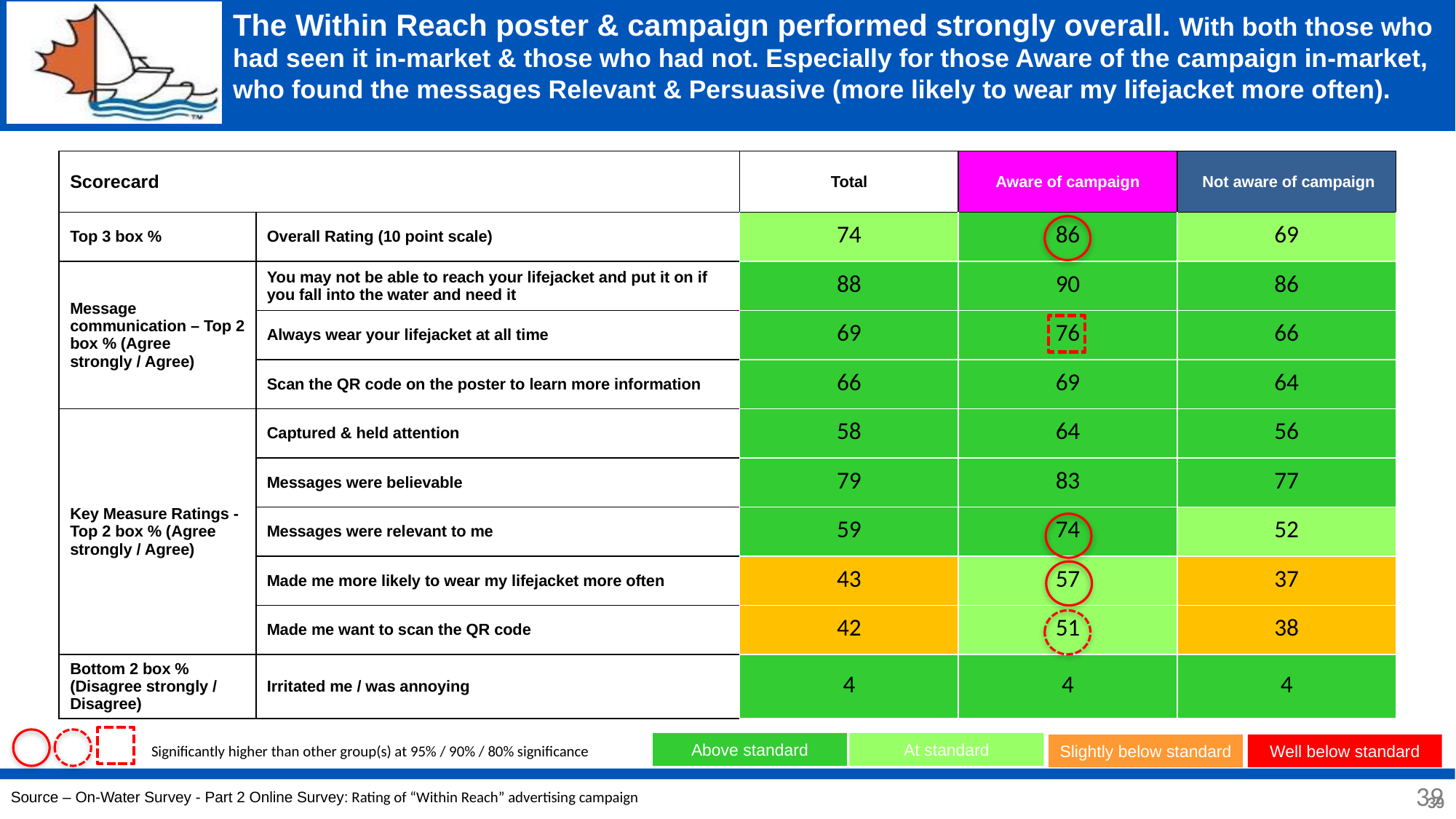

# The Within Reach poster & campaign performed strongly overall. With both those who had seen it in-market & those who had not. Especially for those Aware of the campaign in-market, who found the messages Relevant & Persuasive (more likely to wear my lifejacket more often).
| Scorecard |  | Total | Aware of campaign | Not aware of campaign |
| --- | --- | --- | --- | --- |
| Top 3 box % | Overall Rating (10 point scale) | 74 | 86 | 69 |
| Message communication – Top 2 box % (Agree strongly / Agree) | You may not be able to reach your lifejacket and put it on if you fall into the water and need it | 88 | 90 | 86 |
|  | Always wear your lifejacket at all time | 69 | 76 | 66 |
|  | Scan the QR code on the poster to learn more information | 66 | 69 | 64 |
| Key Measure Ratings - Top 2 box % (Agree strongly / Agree) | Captured & held attention | 58 | 64 | 56 |
|  | Messages were believable | 79 | 83 | 77 |
|  | Messages were relevant to me | 59 | 74 | 52 |
|  | Made me more likely to wear my lifejacket more often | 43 | 57 | 37 |
|  | Made me want to scan the QR code | 42 | 51 | 38 |
| Bottom 2 box % (Disagree strongly / Disagree) | Irritated me / was annoying | 4 | 4 | 4 |

Above standard
At standard
Slightly below standard
Well below standard
Significantly higher than other group(s) at 95% / 90% / 80% significance
Gadd Research
39
Source – On-Water Survey - Part 2 Online Survey: Rating of “Within Reach” advertising campaign
39